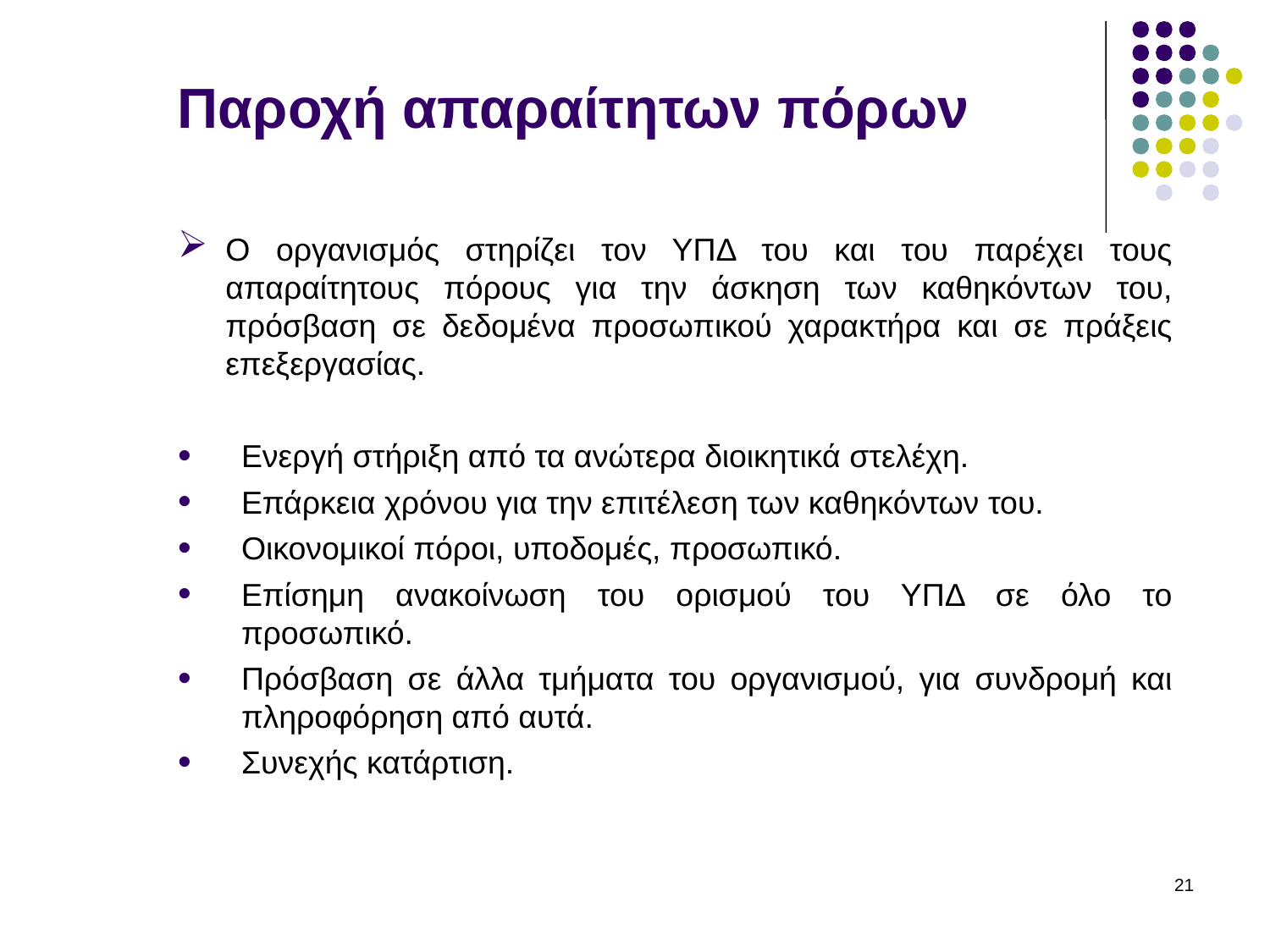

# Παροχή απαραίτητων πόρων
Ο οργανισμός στηρίζει τον ΥΠΔ του και του παρέχει τους απαραίτητους πόρους για την άσκηση των καθηκόντων του, πρόσβαση σε δεδομένα προσωπικού χαρακτήρα και σε πράξεις επεξεργασίας.

Ενεργή στήριξη από τα ανώτερα διοικητικά στελέχη.
Επάρκεια χρόνου για την επιτέλεση των καθηκόντων του.
Οικονομικοί πόροι, υποδομές, προσωπικό.
Επίσημη ανακοίνωση του ορισμού του ΥΠΔ σε όλο το προσωπικό.
Πρόσβαση σε άλλα τμήματα του οργανισμού, για συνδρομή και πληροφόρηση από αυτά.
Συνεχής κατάρτιση.
21